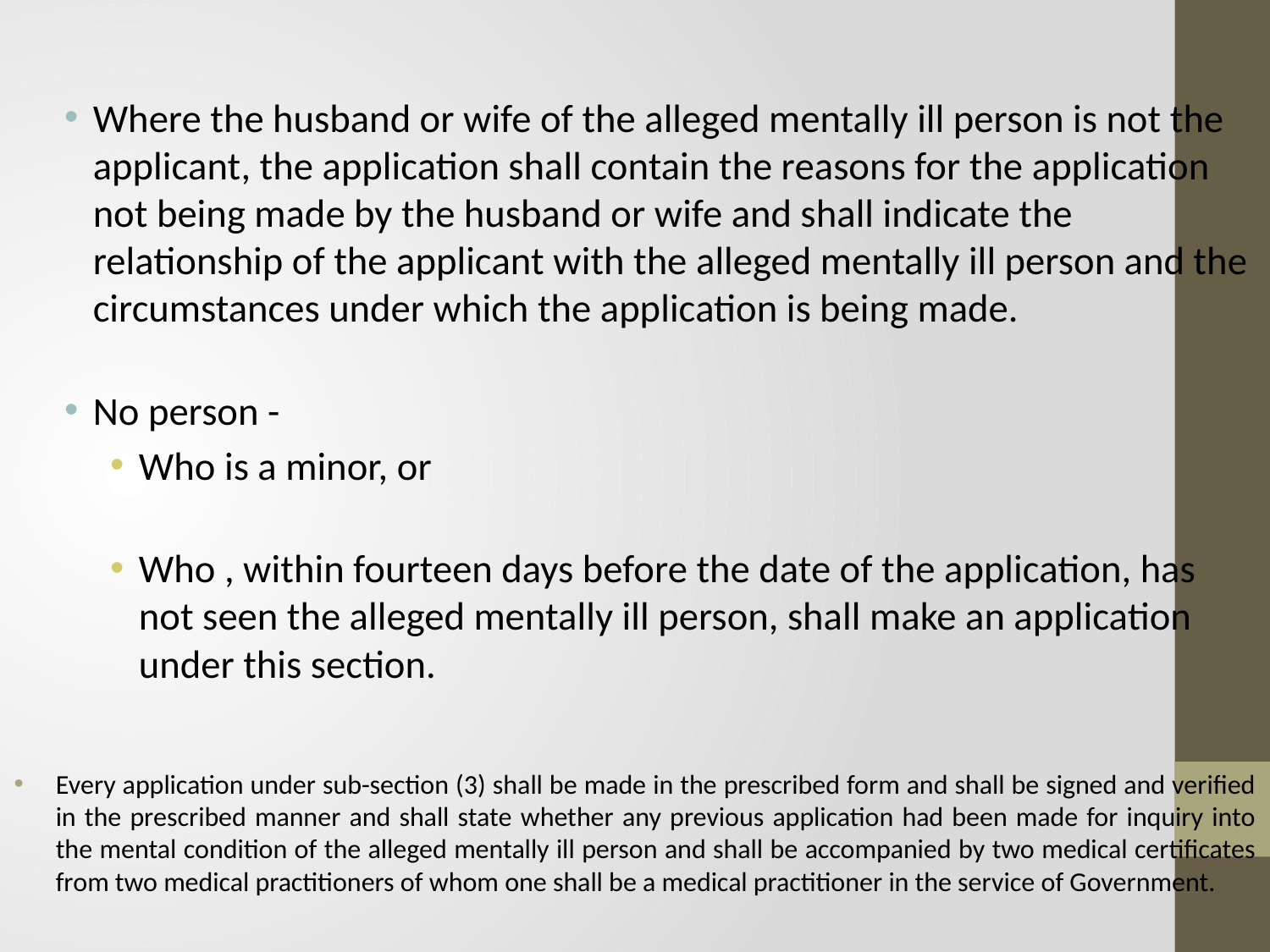

Where the husband or wife of the alleged mentally ill person is not the applicant, the application shall contain the reasons for the application not being made by the husband or wife and shall indicate the relationship of the applicant with the alleged mentally ill person and the circumstances under which the application is being made.
No person -
Who is a minor, or
Who , within fourteen days before the date of the application, has not seen the alleged mentally ill person, shall make an application under this section.

Every application under sub-section (3) shall be made in the prescribed form and shall be signed and verified in the prescribed manner and shall state whether any previous application had been made for inquiry into the mental condition of the alleged mentally ill person and shall be accompanied by two medical certificates from two medical practitioners of whom one shall be a medical practitioner in the service of Government.